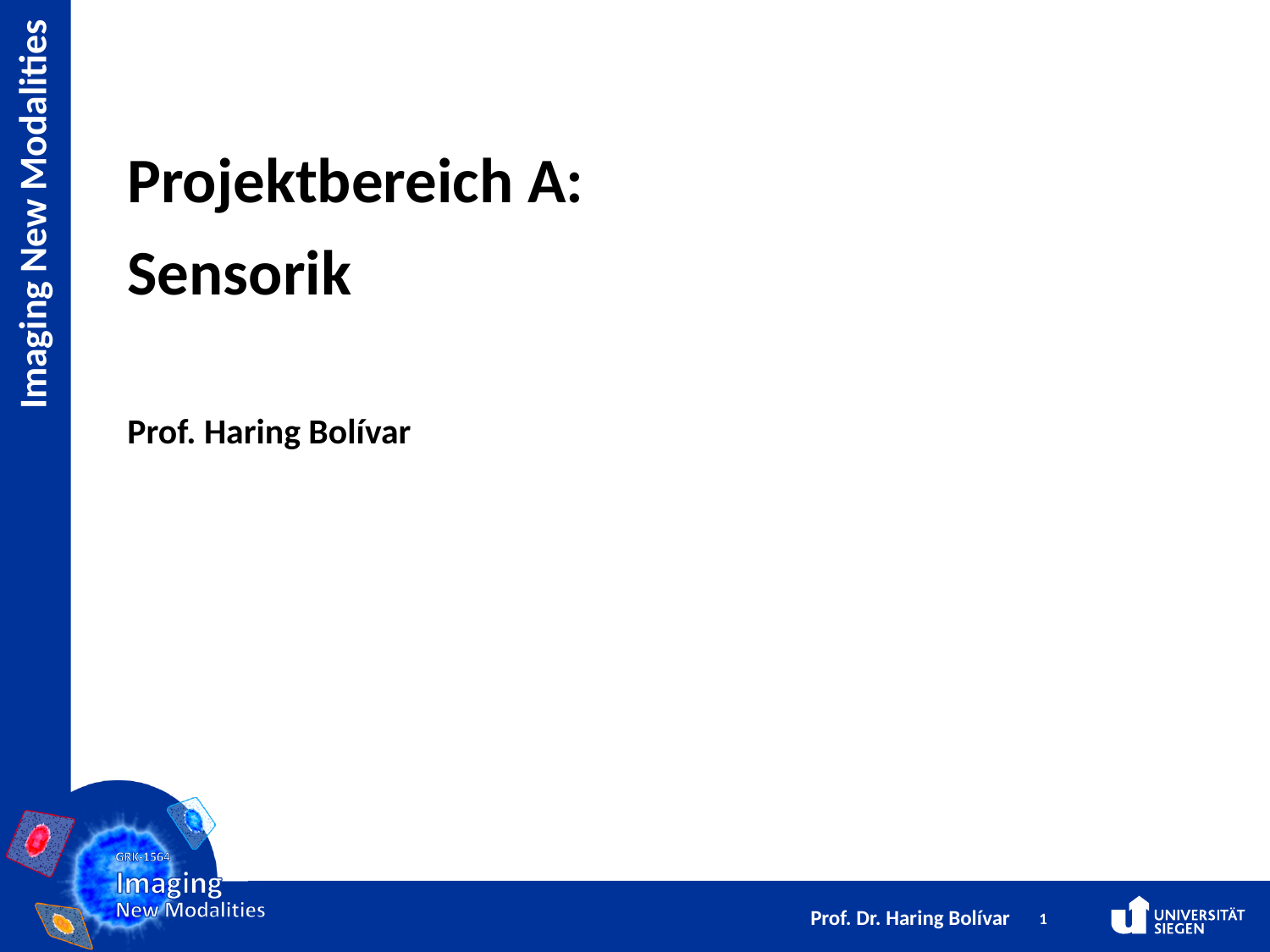

Projektbereich A:
Sensorik

Prof. Haring Bolívar
Prof. Dr. Haring Bolívar
1